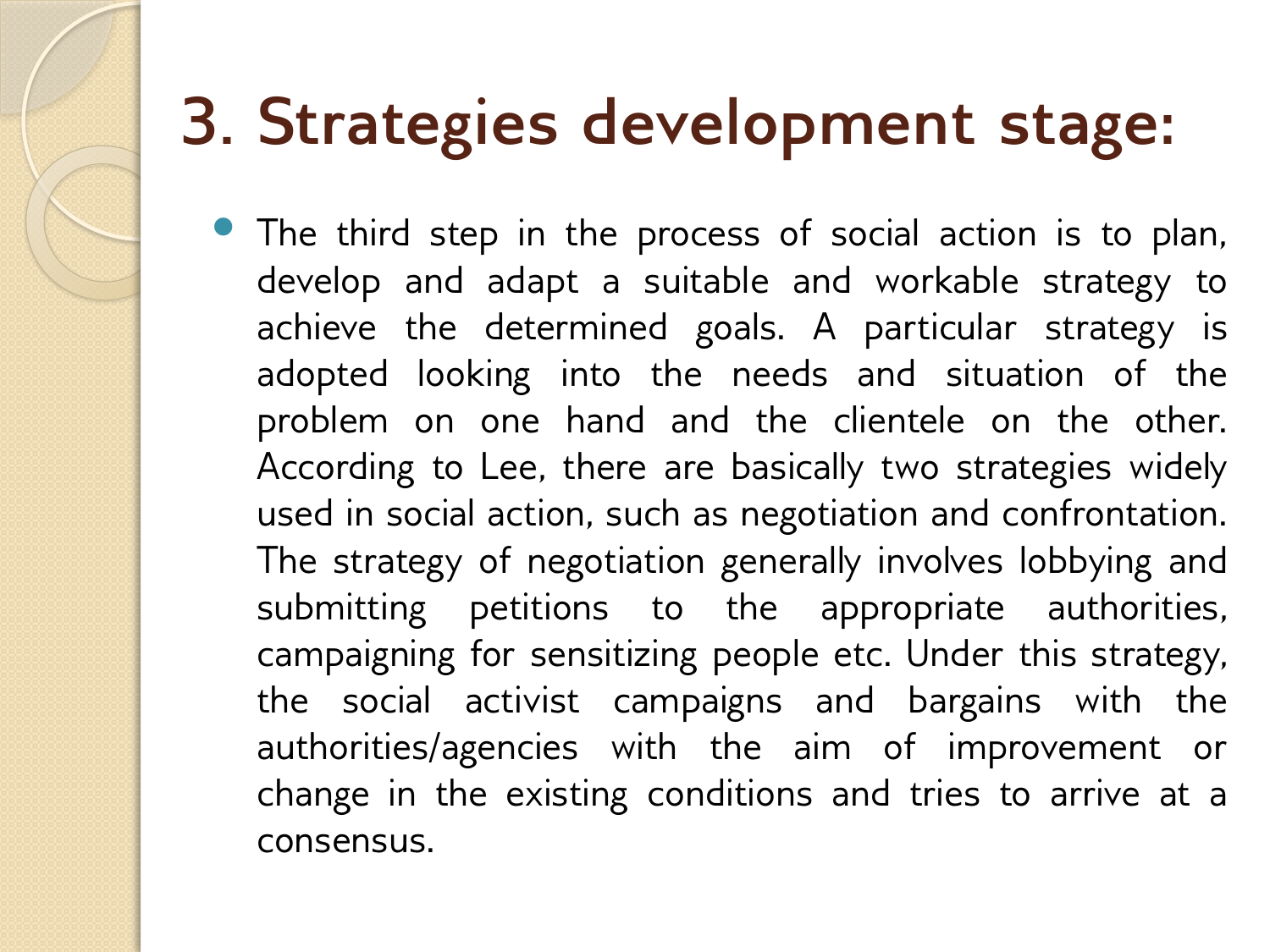

# 3. Strategies development stage:
The third step in the process of social action is to plan, develop and adapt a suitable and workable strategy to achieve the determined goals. A particular strategy is adopted looking into the needs and situation of the problem on one hand and the clientele on the other. According to Lee, there are basically two strategies widely used in social action, such as negotiation and confrontation. The strategy of negotiation generally involves lobbying and submitting petitions to the appropriate authorities, campaigning for sensitizing people etc. Under this strategy, the social activist campaigns and bargains with the authorities/agencies with the aim of improvement or change in the existing conditions and tries to arrive at a consensus.